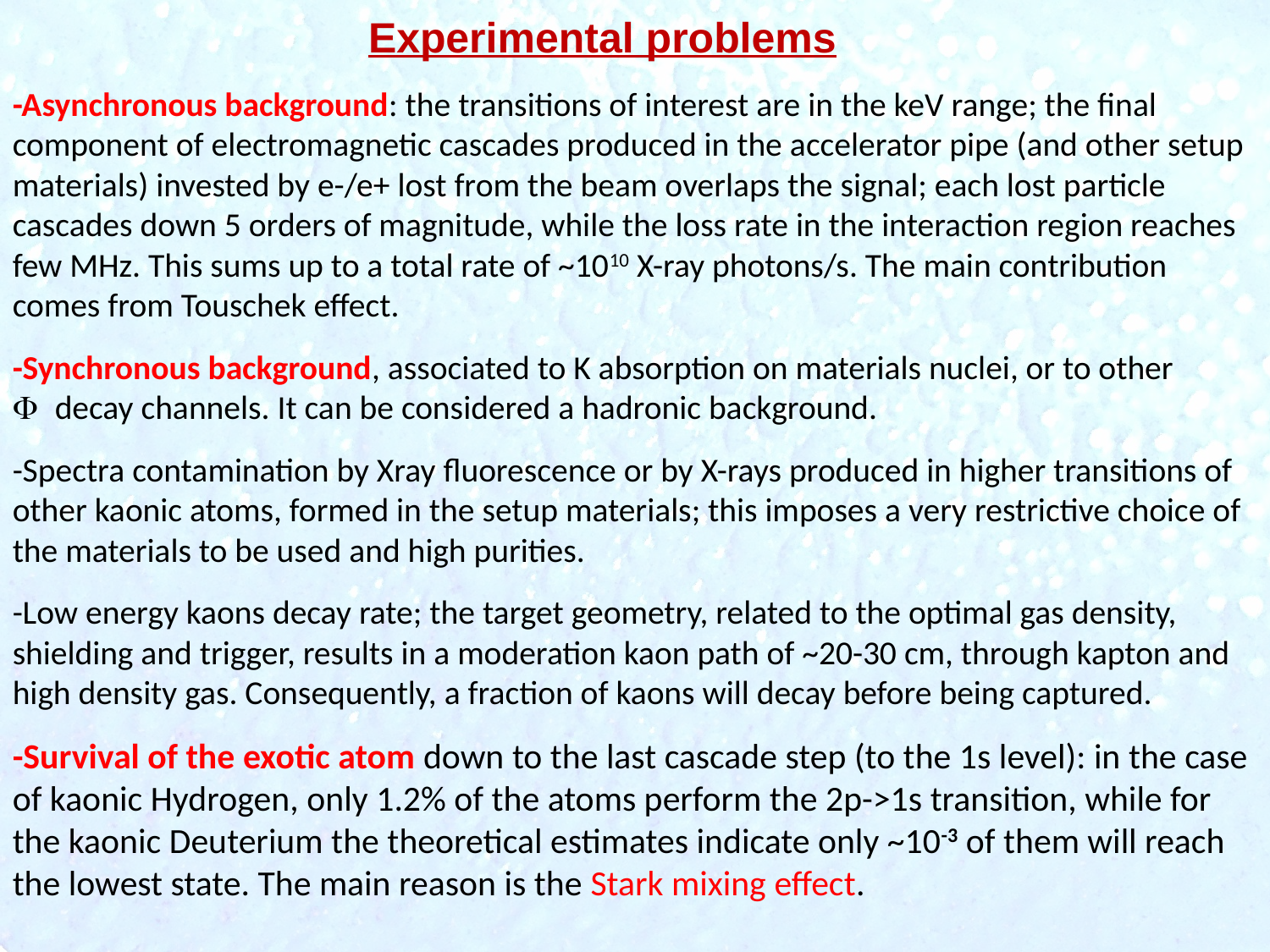

Experimental problems
-Asynchronous background: the transitions of interest are in the keV range; the final component of electromagnetic cascades produced in the accelerator pipe (and other setup materials) invested by e-/e+ lost from the beam overlaps the signal; each lost particle cascades down 5 orders of magnitude, while the loss rate in the interaction region reaches few MHz. This sums up to a total rate of ~1010 X-ray photons/s. The main contribution comes from Touschek effect.
-Synchronous background, associated to K absorption on materials nuclei, or to other Φ decay channels. It can be considered a hadronic background.
-Spectra contamination by Xray fluorescence or by X-rays produced in higher transitions of other kaonic atoms, formed in the setup materials; this imposes a very restrictive choice of the materials to be used and high purities.
-Low energy kaons decay rate; the target geometry, related to the optimal gas density, shielding and trigger, results in a moderation kaon path of ~20-30 cm, through kapton and high density gas. Consequently, a fraction of kaons will decay before being captured.
-Survival of the exotic atom down to the last cascade step (to the 1s level): in the case of kaonic Hydrogen, only 1.2% of the atoms perform the 2p->1s transition, while for the kaonic Deuterium the theoretical estimates indicate only ~10-3 of them will reach the lowest state. The main reason is the Stark mixing effect.